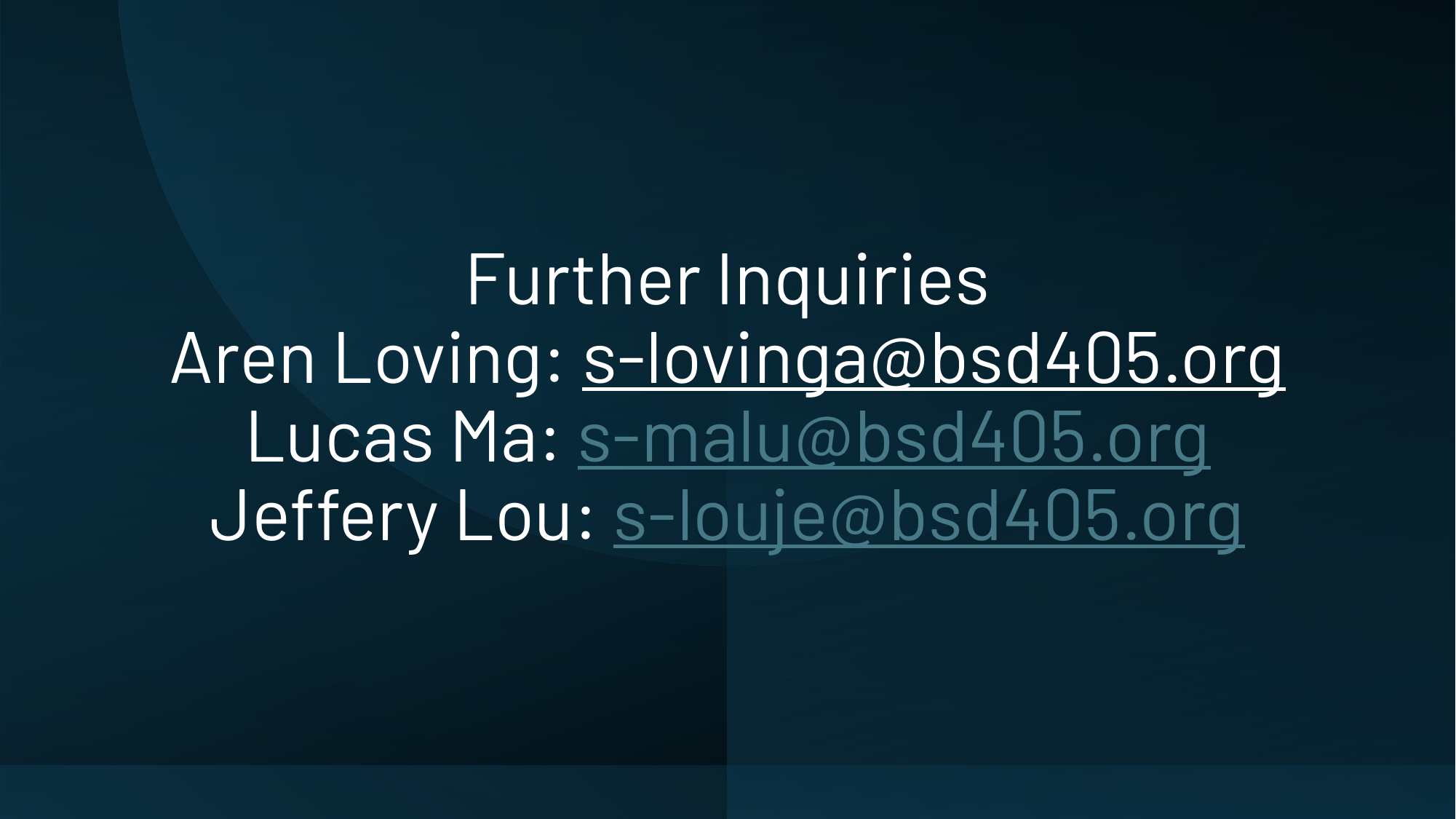

# Further Inquiries Aren Loving: s-lovinga@bsd405.org Lucas Ma: s-malu@bsd405.org Jeffery Lou: s-louje@bsd405.org